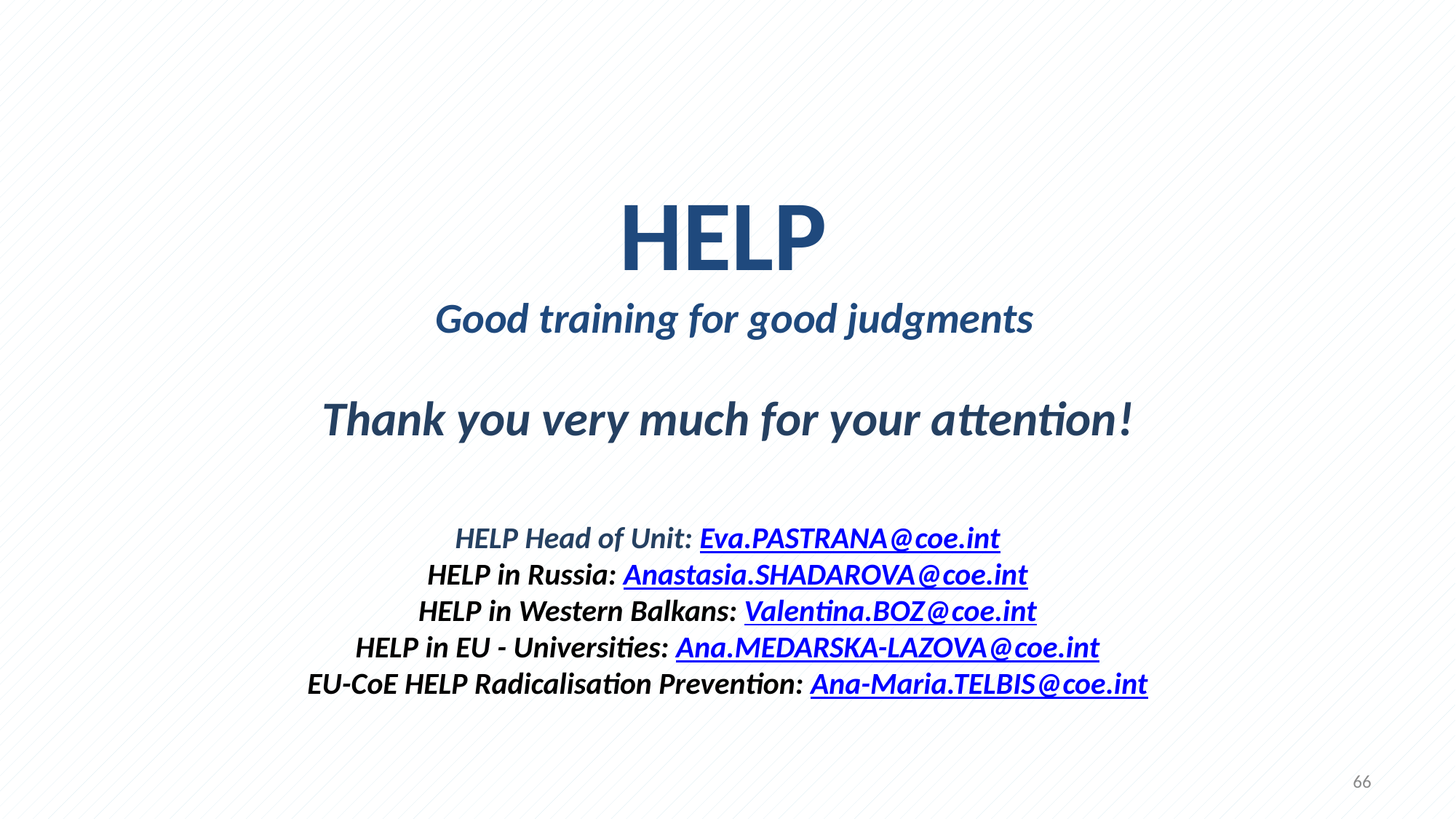

HELP
Good training for good judgments
Thank you very much for your attention!

HELP Head of Unit: Eva.PASTRANA@coe.int
HELP in Russia: Anastasia.SHADAROVA@coe.int
HELP in Western Balkans: Valentina.BOZ@coe.int
HELP in EU - Universities: Ana.MEDARSKA-LAZOVA@coe.int
EU-CoE HELP Radicalisation Prevention: Ana-Maria.TELBIS@coe.int

66